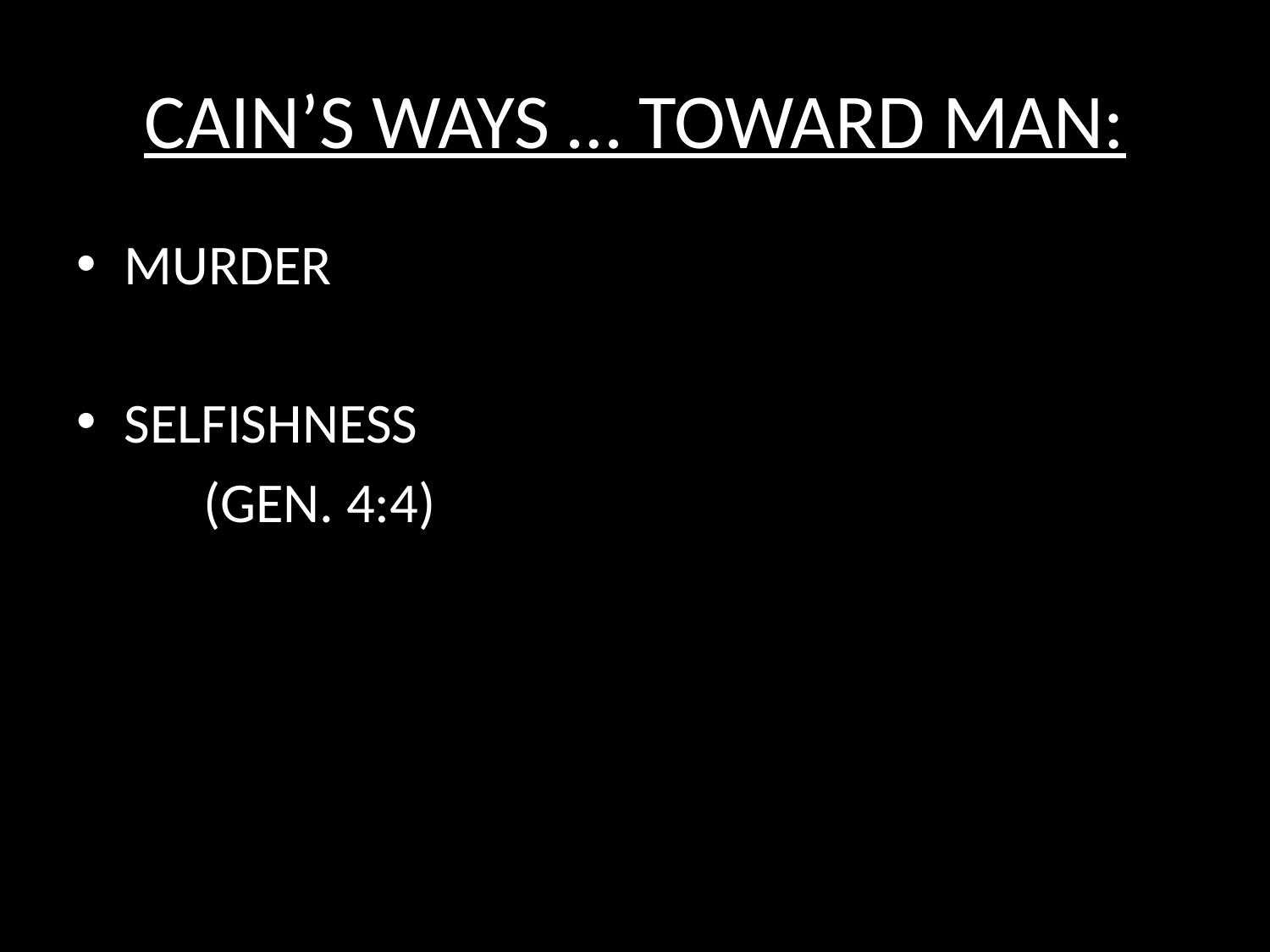

# CAIN’S WAYS … TOWARD MAN:
MURDER

SELFISHNESS
	(GEN. 4:4)